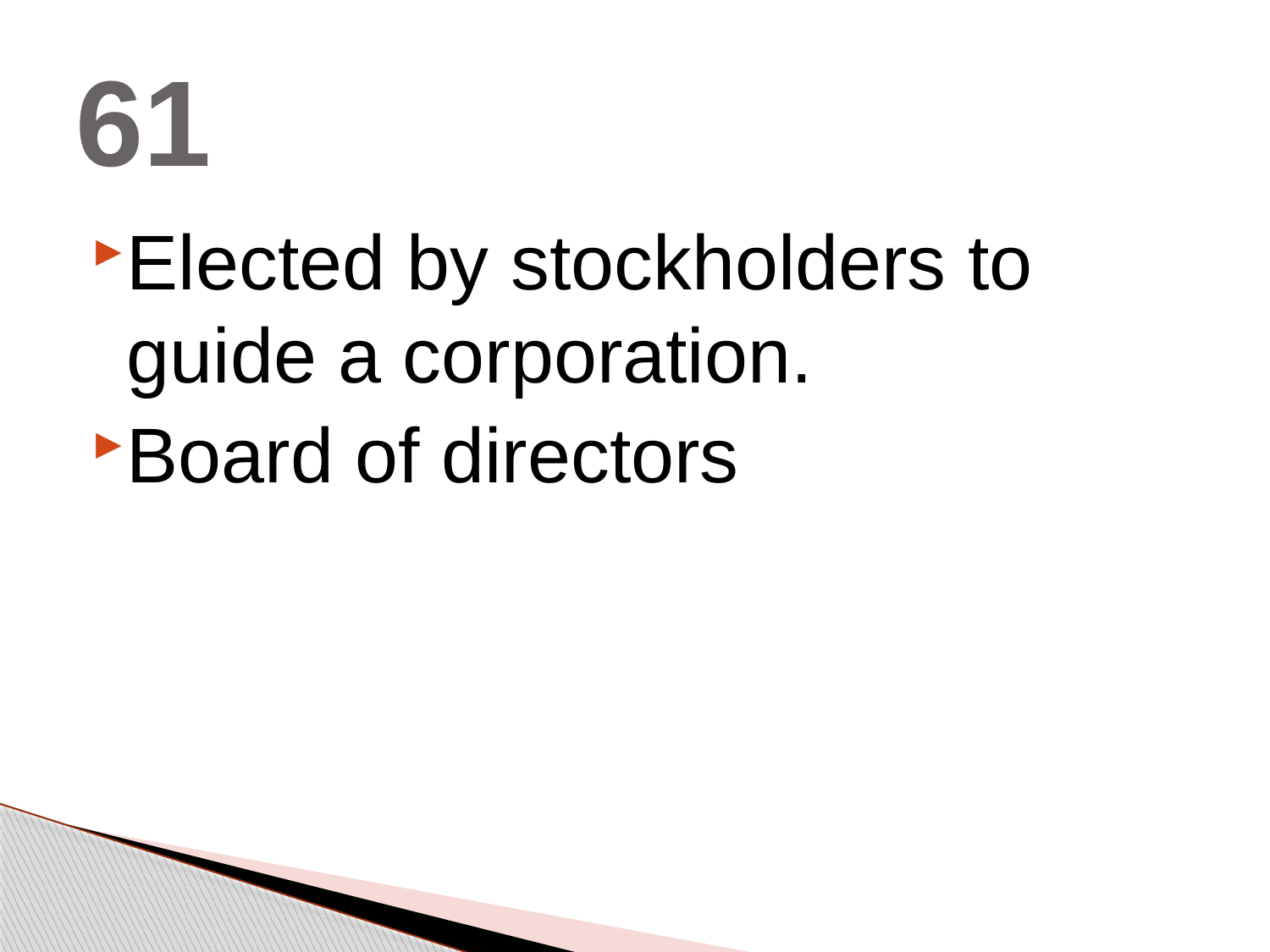

# 61
Elected by stockholders to guide a corporation.
Board of directors